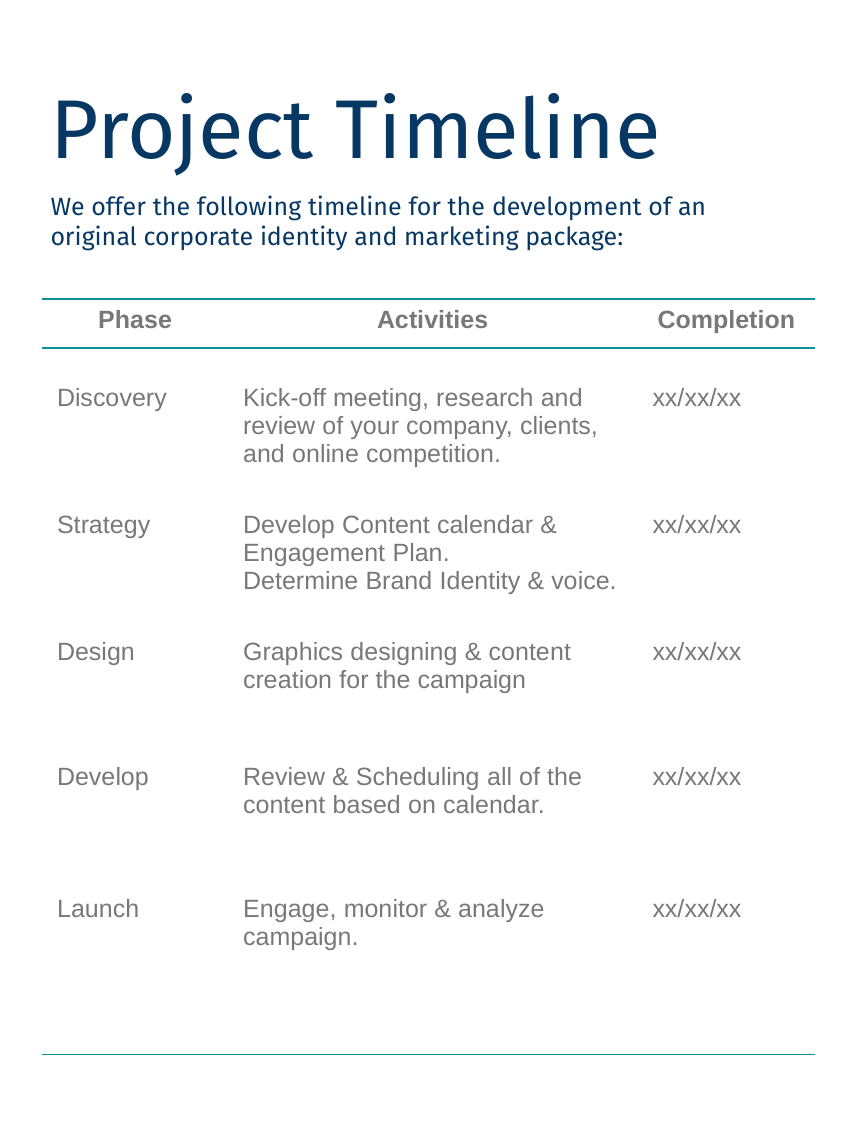

Project Timeline
We offer the following timeline for the development of an original corporate identity and marketing package:
| Phase | Activities | Completion |
| --- | --- | --- |
| Discovery | Kick-­off meeting, research and review of your company, clients, and online competition. | xx/xx/xx |
| Strategy | Develop Content calendar & Engagement Plan. Determine Brand Identity & voice. | xx/xx/xx |
| Design | Graphics designing & content creation for the campaign | xx/xx/xx |
| Develop | Review & Scheduling all of the content based on calendar. | xx/xx/xx |
| Launch | Engage, monitor & analyze campaign. | xx/xx/xx |